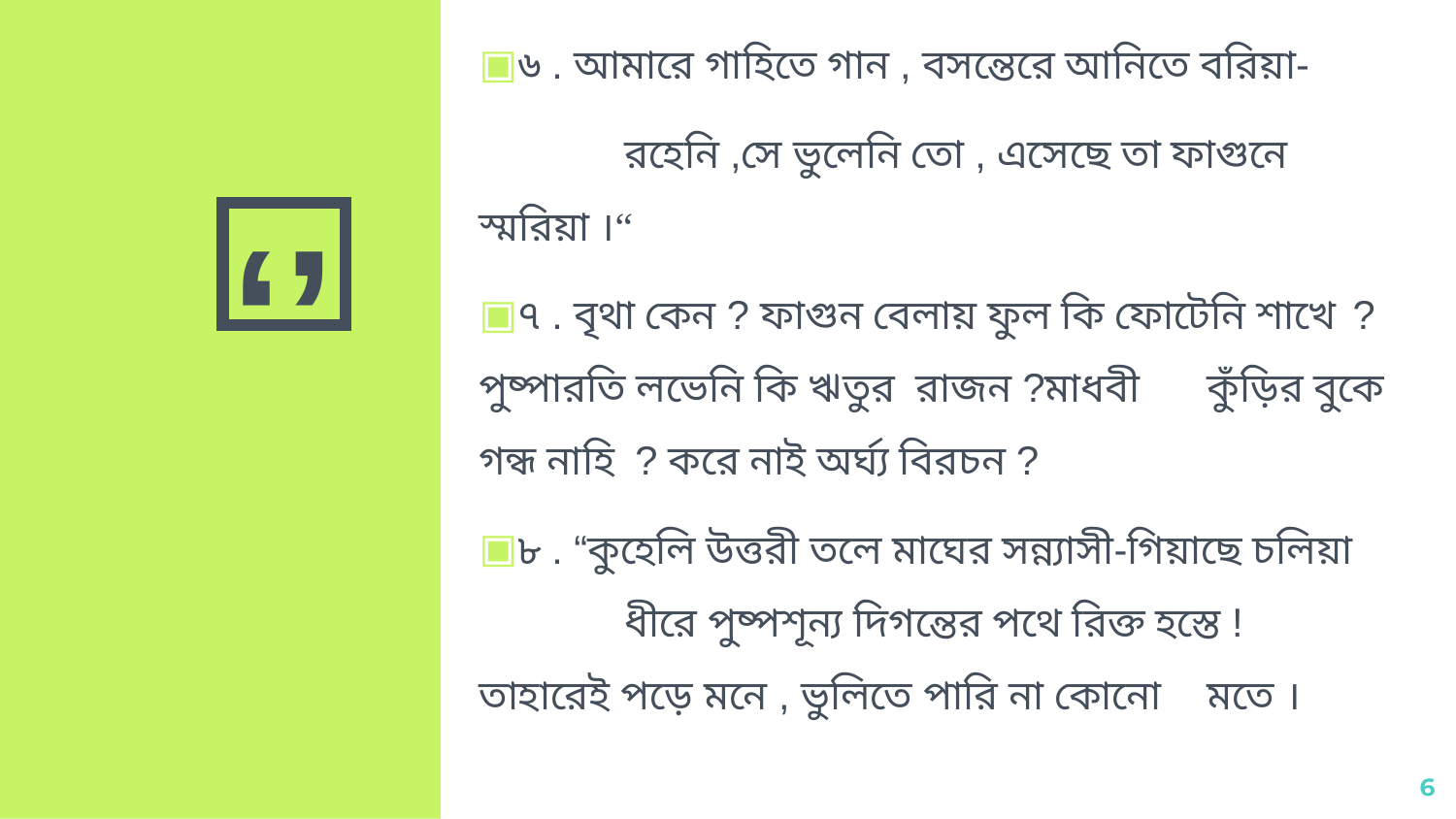

৬ . আমারে গাহিতে গান , বসন্তেরে আনিতে বরিয়া-
	রহেনি ,সে ভুলেনি তো , এসেছে তা ফাগুনে 	স্মরিয়া ।“
৭ . বৃথা কেন ? ফাগুন বেলায় ফুল কি ফোটেনি শাখে 	? পুষ্পারতি লভেনি কি ঋতুর  রাজন ?মাধবী 	কুঁড়ির বুকে গন্ধ নাহি  ? করে নাই অর্ঘ্য বিরচন ?
৮ . “কুহেলি উত্তরী তলে মাঘের সন্ন্যাসী-গিয়াছে চলিয়া 	ধীরে পুষ্পশূন্য দিগন্তের পথে রিক্ত হস্তে ! 	তাহারেই পড়ে মনে , ভুলিতে পারি না কোনো 	মতে ।
6